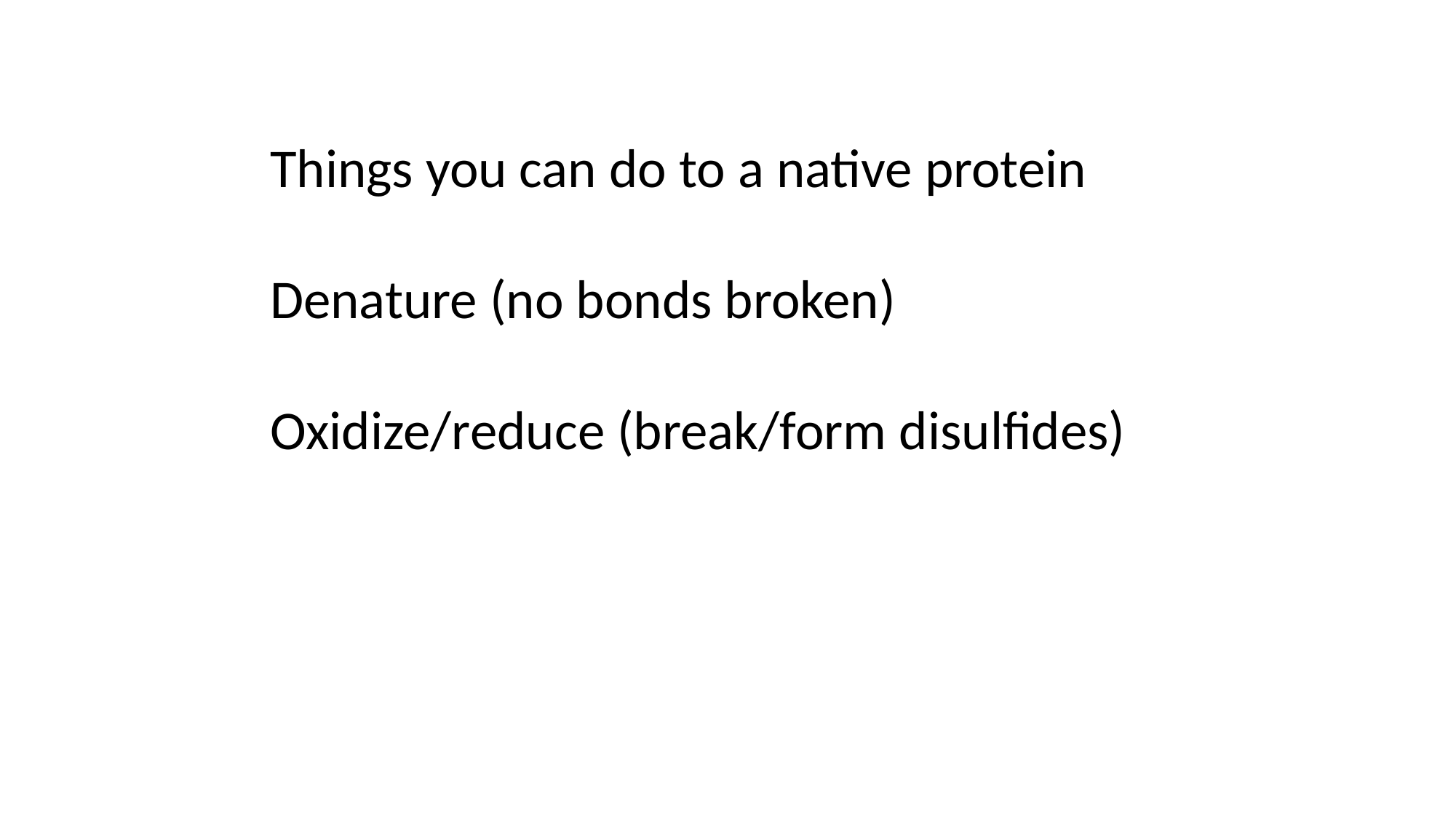

Things you can do to a native protein

Denature (no bonds broken)

Oxidize/reduce (break/form disulfides)